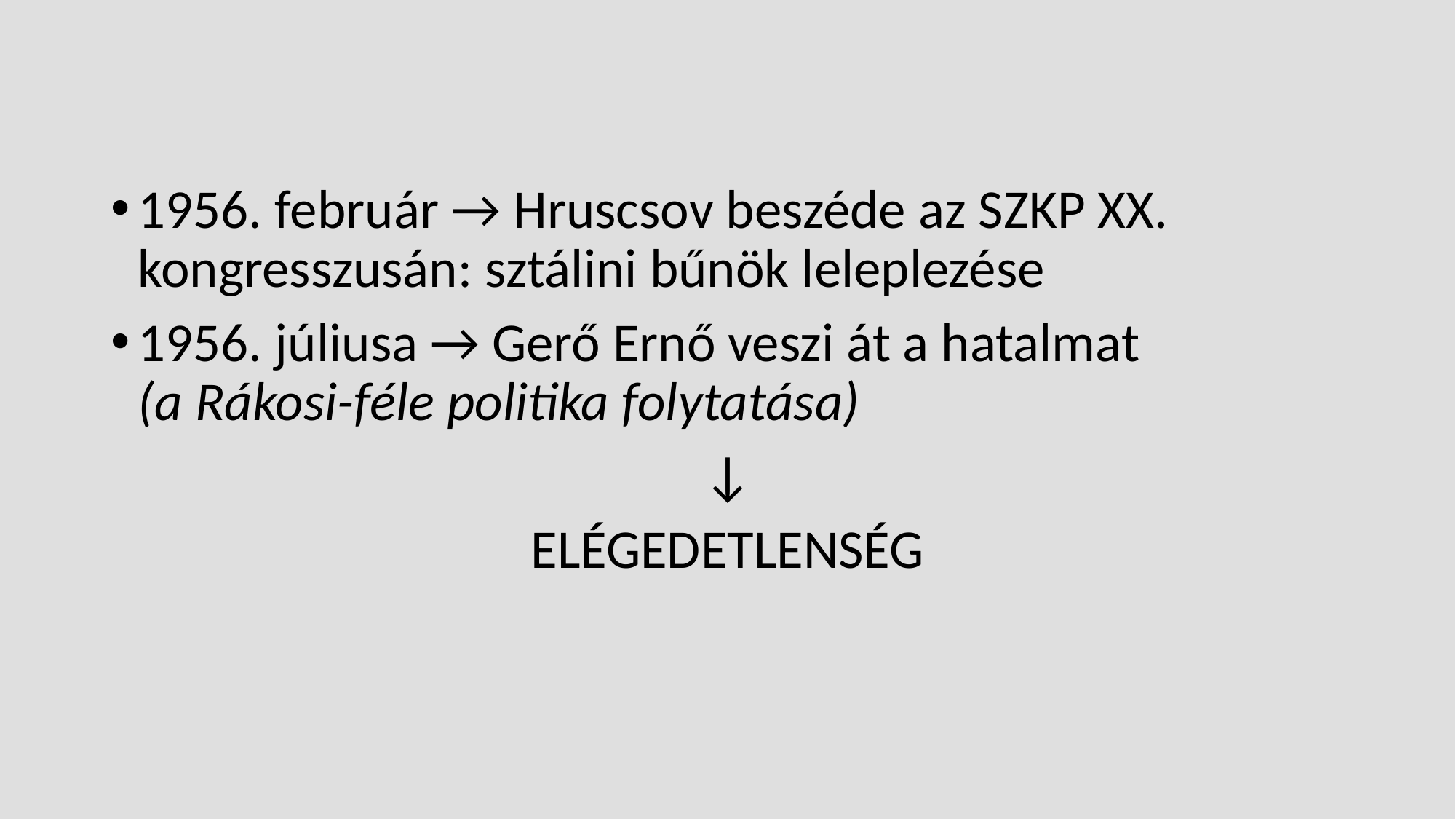

1956. február → Hruscsov beszéde az SZKP XX. kongresszusán: sztálini bűnök leleplezése
1956. júliusa → Gerő Ernő veszi át a hatalmat
(a Rákosi-féle politika folytatása)
↓
elégedetlenség